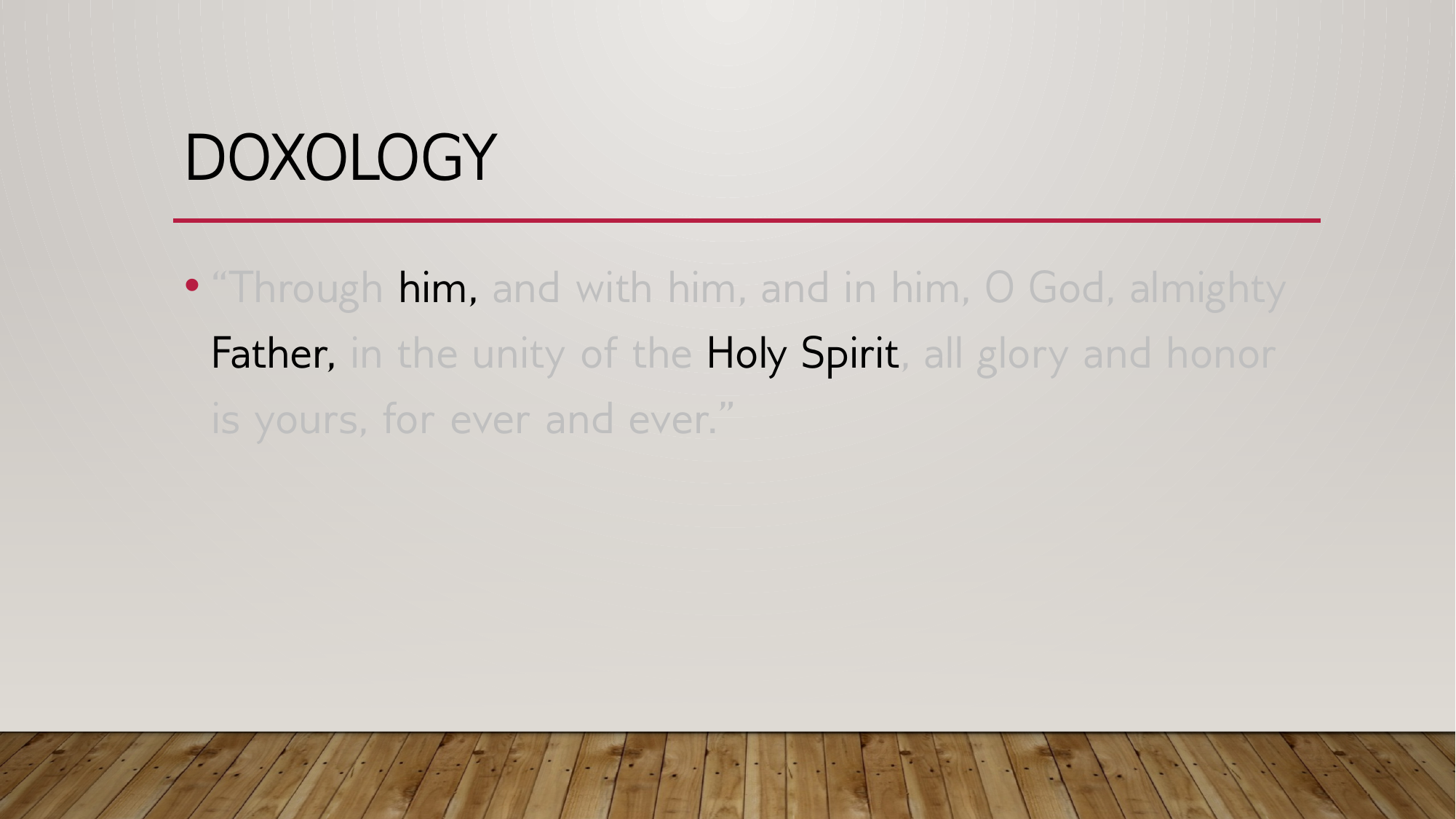

# Doxology
“Through him, and with him, and in him, O God, almighty Father, in the unity of the Holy Spirit, all glory and honor is yours, for ever and ever.”